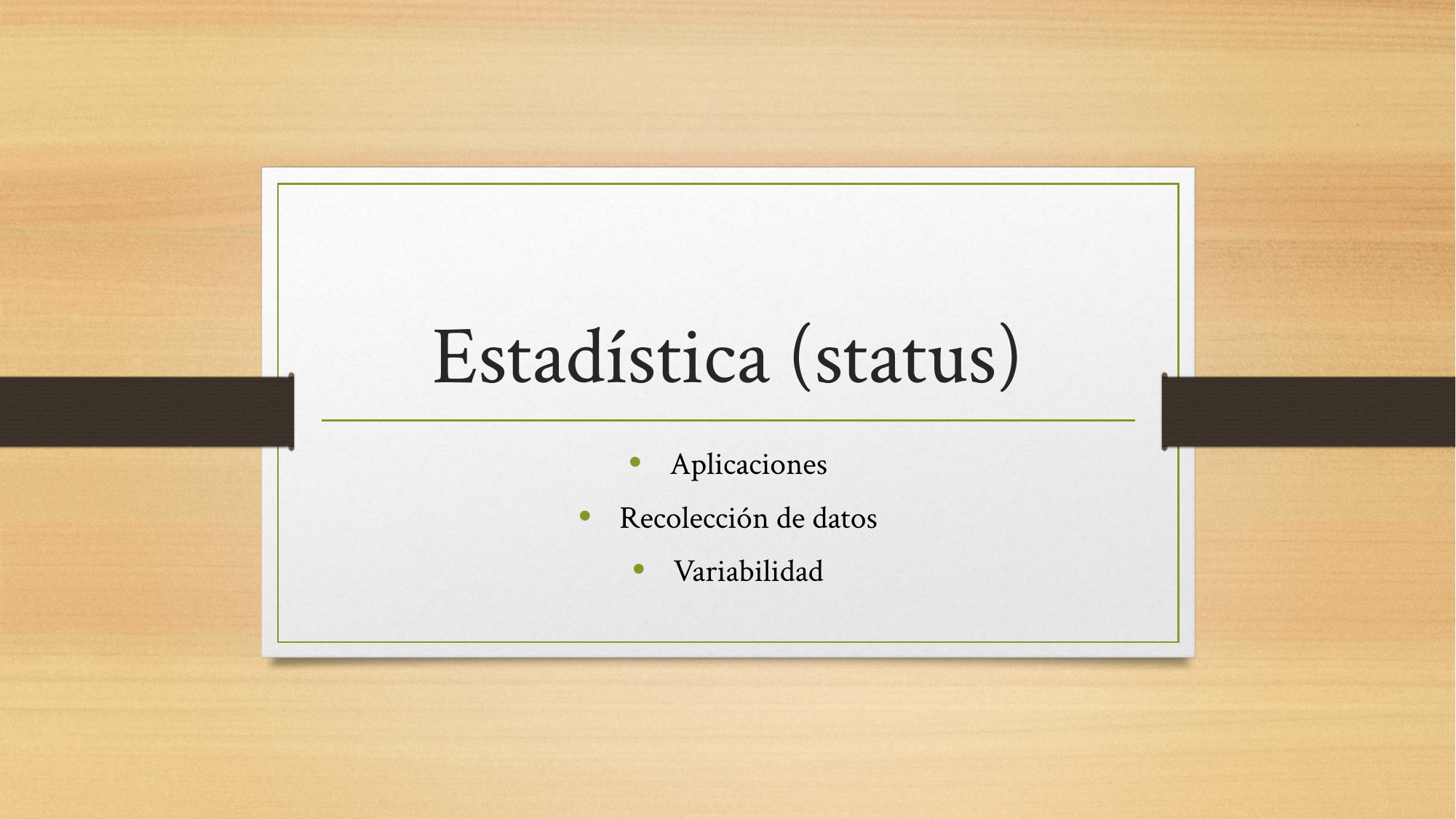

# Estadística (status)
Aplicaciones
Recolección de datos
Variabilidad